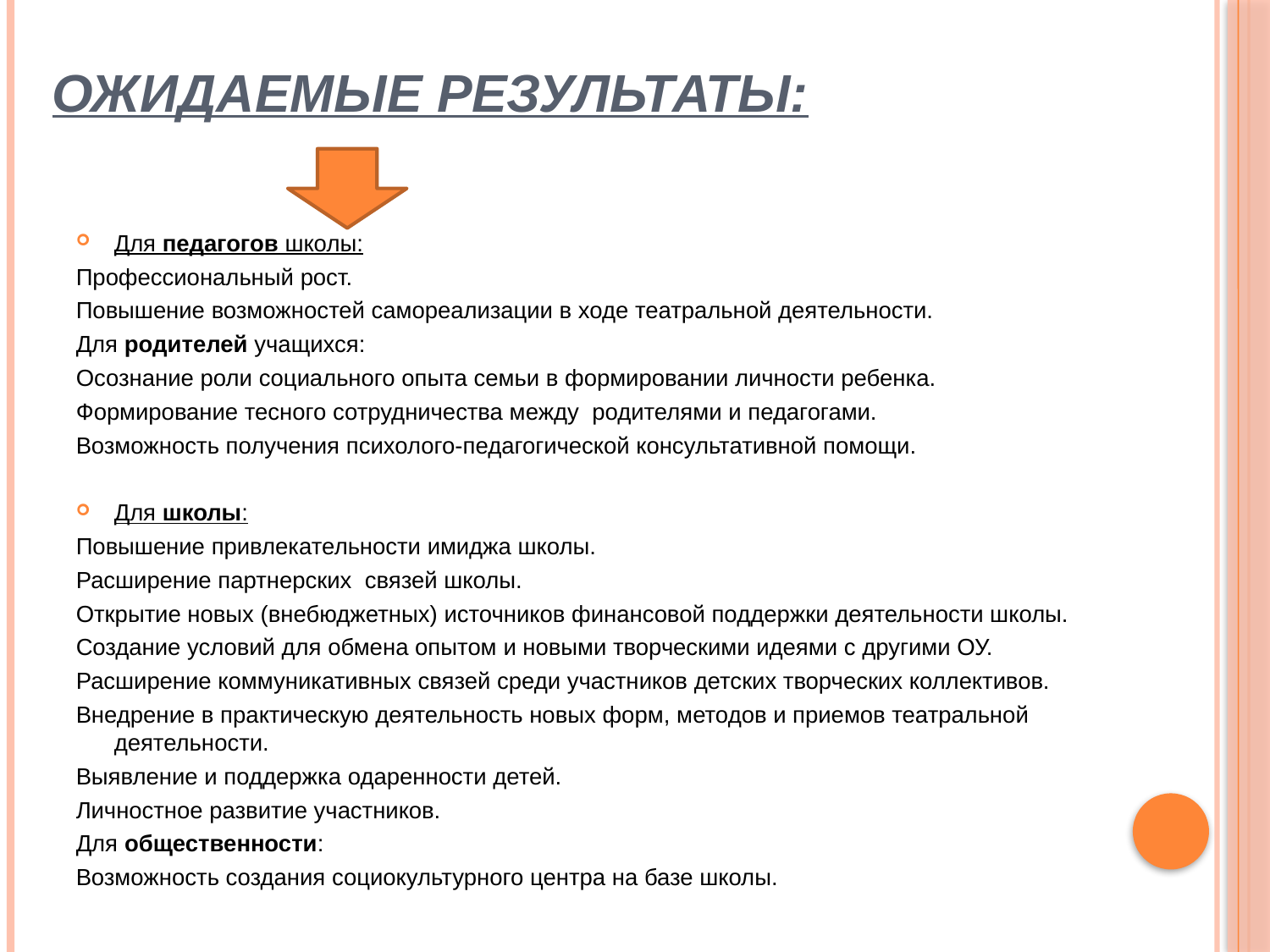

# Ожидаемые результаты:

Для педагогов школы:
Профессиональный рост.
Повышение возможностей самореализации в ходе театральной деятельности.
Для родителей учащихся:
Осознание роли социального опыта семьи в формировании личности ребенка.
Формирование тесного сотрудничества между  родителями и педагогами.
Возможность получения психолого-педагогической консультативной помощи.

Для школы:
Повышение привлекательности имиджа школы.
Расширение партнерских  связей школы.
Открытие новых (внебюджетных) источников финансовой поддержки деятельности школы.
Создание условий для обмена опытом и новыми творческими идеями с другими ОУ.
Расширение коммуникативных связей среди участников детских творческих коллективов.
Внедрение в практическую деятельность новых форм, методов и приемов театральной деятельности.
Выявление и поддержка одаренности детей.
Личностное развитие участников.
Для общественности:
Возможность создания социокультурного центра на базе школы.